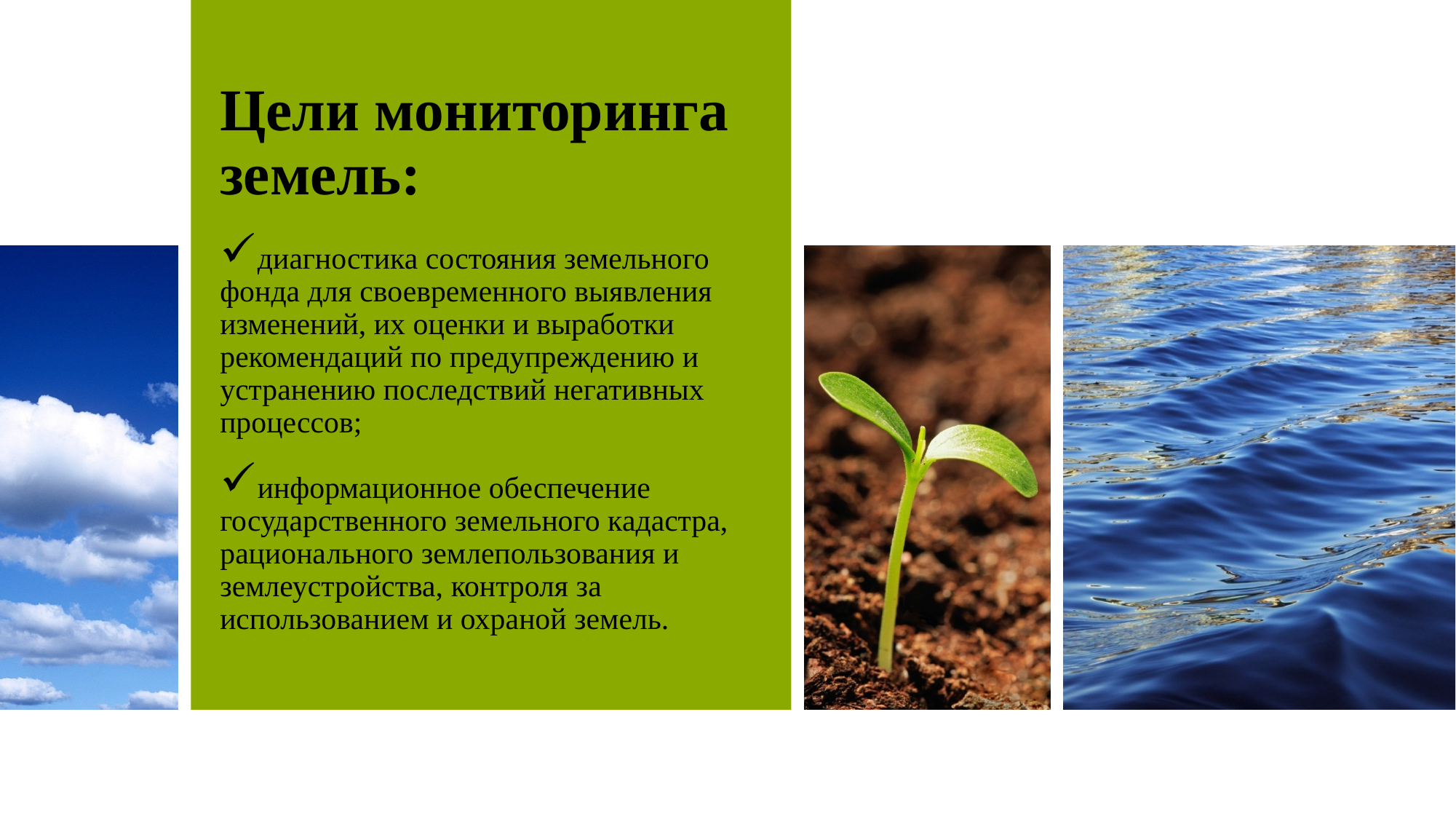

# Цели мониторинга земель:
диагностика состояния земельного фонда для своевременного выявления изменений, их оценки и выработки рекомендаций по предупреждению и устранению последствий негативных процессов;

информационное обеспечение государственного земельного кадастра, рационального землепользования и землеустройства, контроля за использованием и охраной земель.